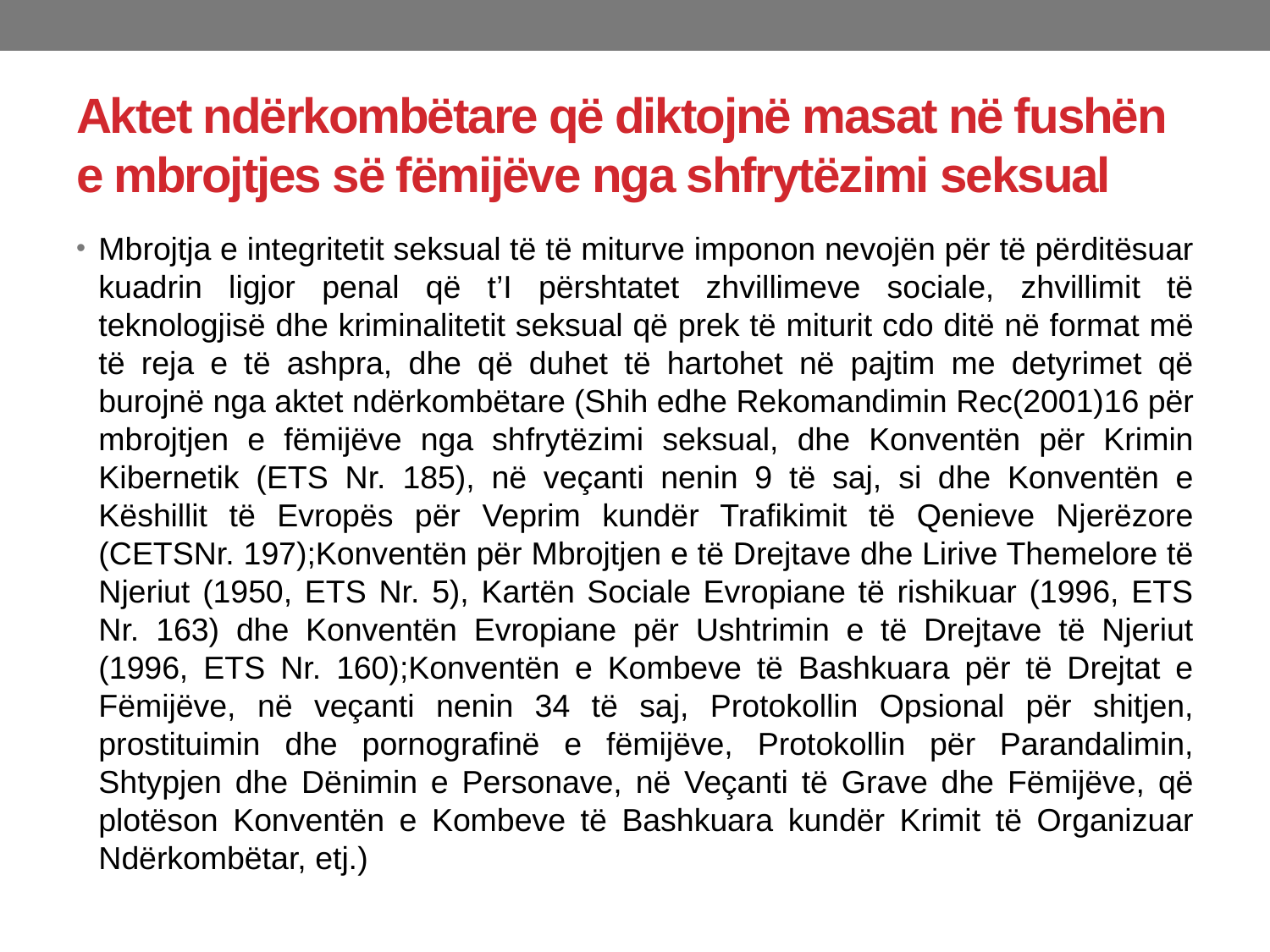

# Aktet ndërkombëtare që diktojnë masat në fushën e mbrojtjes së fëmijëve nga shfrytëzimi seksual
Mbrojtja e integritetit seksual të të miturve imponon nevojën për të përditësuar kuadrin ligjor penal që t’I përshtatet zhvillimeve sociale, zhvillimit të teknologjisë dhe kriminalitetit seksual që prek të miturit cdo ditë në format më të reja e të ashpra, dhe që duhet të hartohet në pajtim me detyrimet që burojnë nga aktet ndërkombëtare (Shih edhe Rekomandimin Rec(2001)16 për mbrojtjen e fëmijëve nga shfrytëzimi seksual, dhe Konventën për Krimin Kibernetik (ETS Nr. 185), në veçanti nenin 9 të saj, si dhe Konventën e Këshillit të Evropës për Veprim kundër Trafikimit të Qenieve Njerëzore (CETSNr. 197);Konventën për Mbrojtjen e të Drejtave dhe Lirive Themelore të Njeriut (1950, ETS Nr. 5), Kartën Sociale Evropiane të rishikuar (1996, ETS Nr. 163) dhe Konventën Evropiane për Ushtrimin e të Drejtave të Njeriut (1996, ETS Nr. 160);Konventën e Kombeve të Bashkuara për të Drejtat e Fëmijëve, në veçanti nenin 34 të saj, Protokollin Opsional për shitjen, prostituimin dhe pornografinë e fëmijëve, Protokollin për Parandalimin, Shtypjen dhe Dënimin e Personave, në Veçanti të Grave dhe Fëmijëve, që plotëson Konventën e Kombeve të Bashkuara kundër Krimit të Organizuar Ndërkombëtar, etj.)